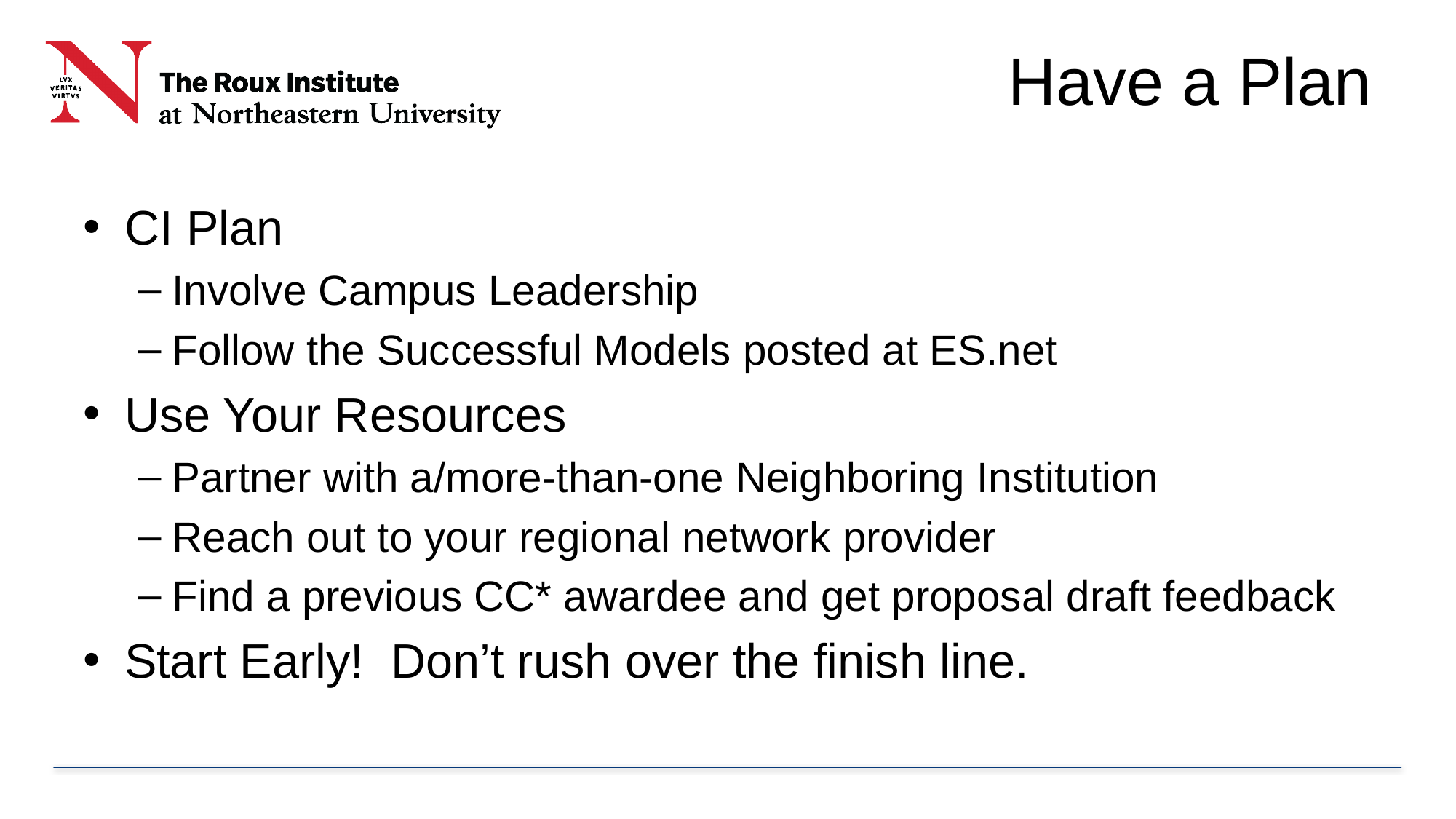

# Have a Plan
CI Plan
Involve Campus Leadership
Follow the Successful Models posted at ES.net
Use Your Resources
Partner with a/more-than-one Neighboring Institution
Reach out to your regional network provider
Find a previous CC* awardee and get proposal draft feedback
Start Early!  Don’t rush over the finish line.